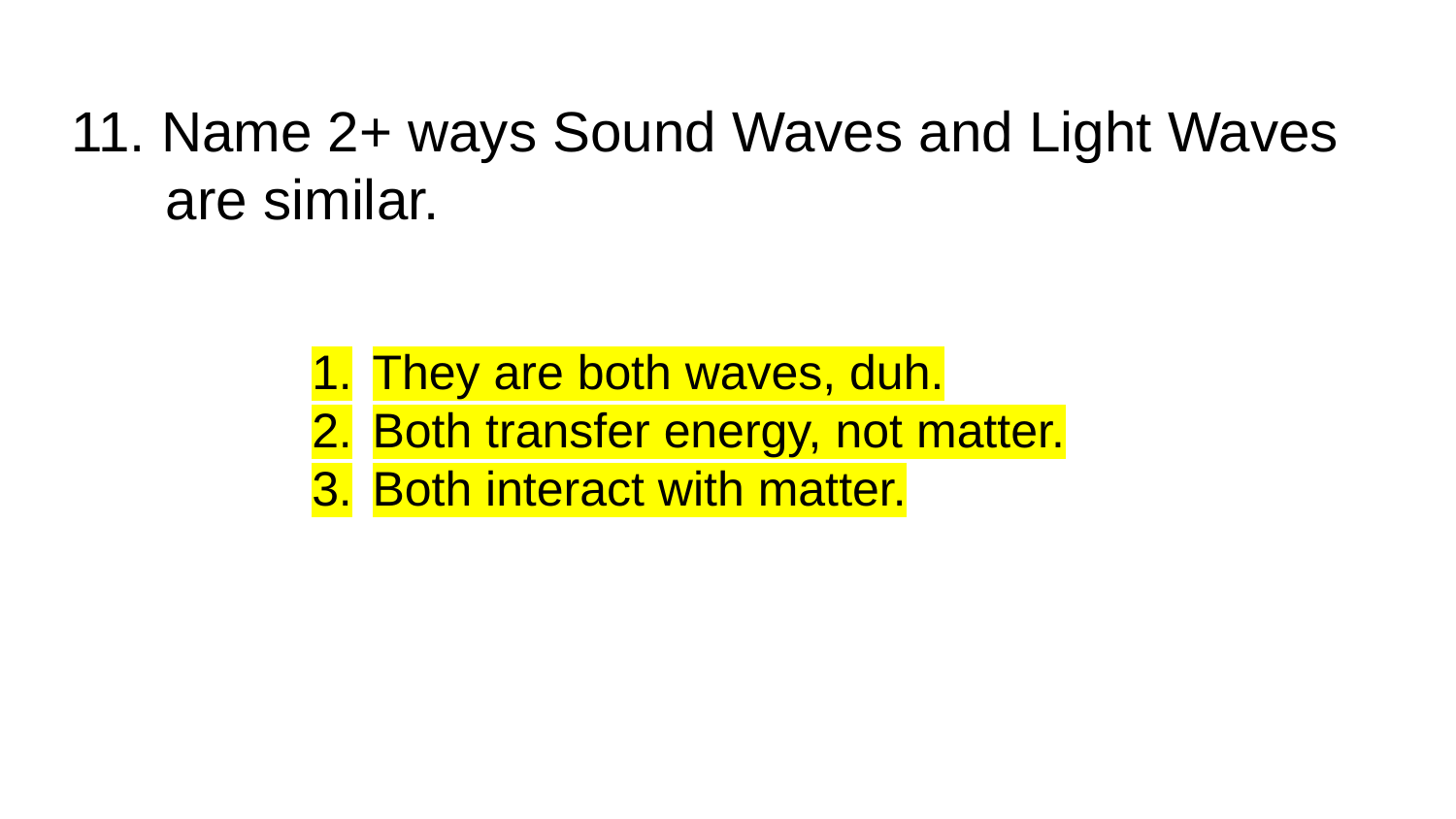

# 11. Name 2+ ways Sound Waves and Light Waves
      are similar.
They are both waves, duh.
Both transfer energy, not matter.
Both interact with matter.